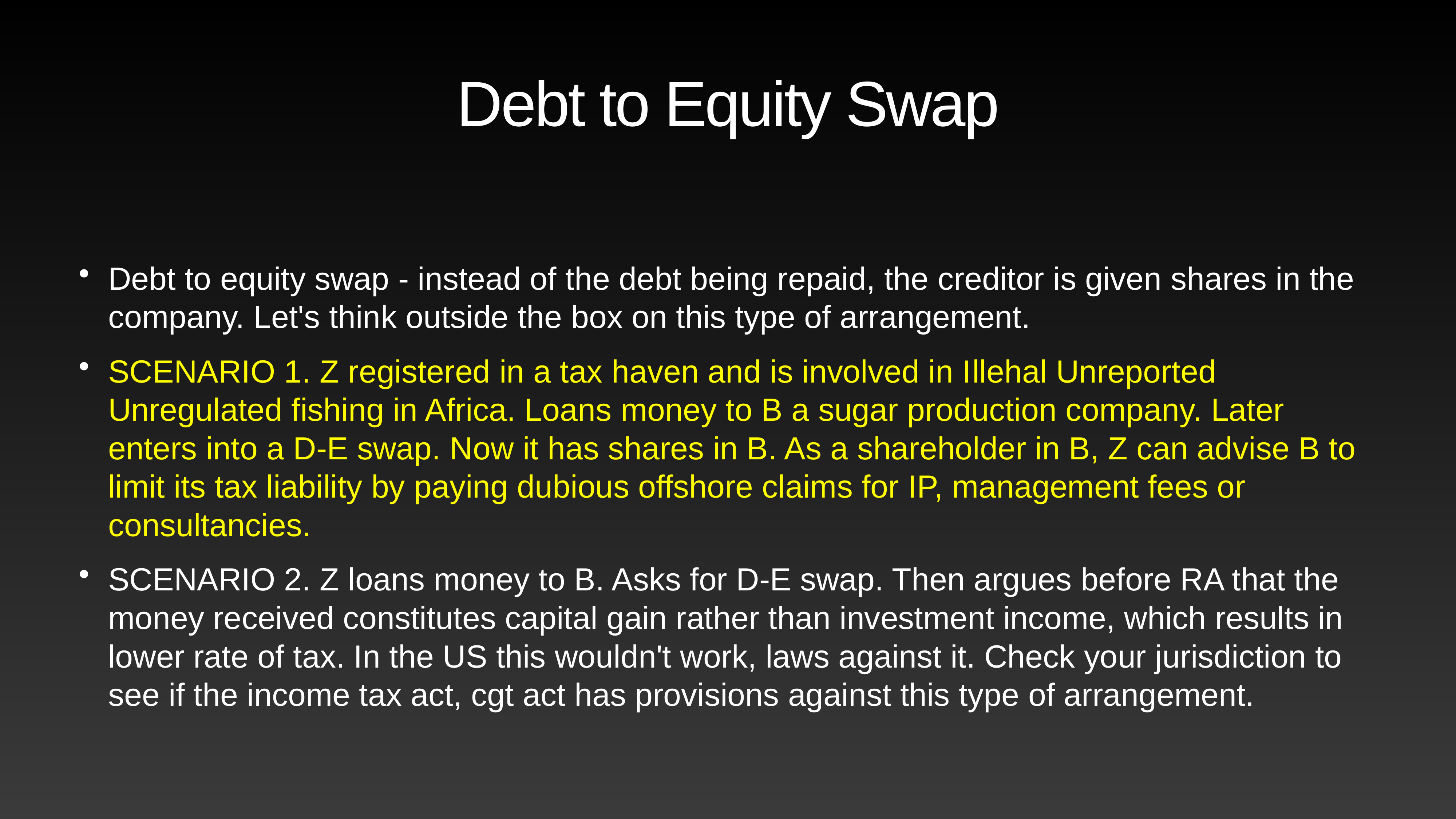

# Debt to Equity Swap
Debt to equity swap - instead of the debt being repaid, the creditor is given shares in the company. Let's think outside the box on this type of arrangement.
SCENARIO 1. Z registered in a tax haven and is involved in Illehal Unreported Unregulated fishing in Africa. Loans money to B a sugar production company. Later enters into a D-E swap. Now it has shares in B. As a shareholder in B, Z can advise B to limit its tax liability by paying dubious offshore claims for IP, management fees or consultancies.
SCENARIO 2. Z loans money to B. Asks for D-E swap. Then argues before RA that the money received constitutes capital gain rather than investment income, which results in lower rate of tax. In the US this wouldn't work, laws against it. Check your jurisdiction to see if the income tax act, cgt act has provisions against this type of arrangement.